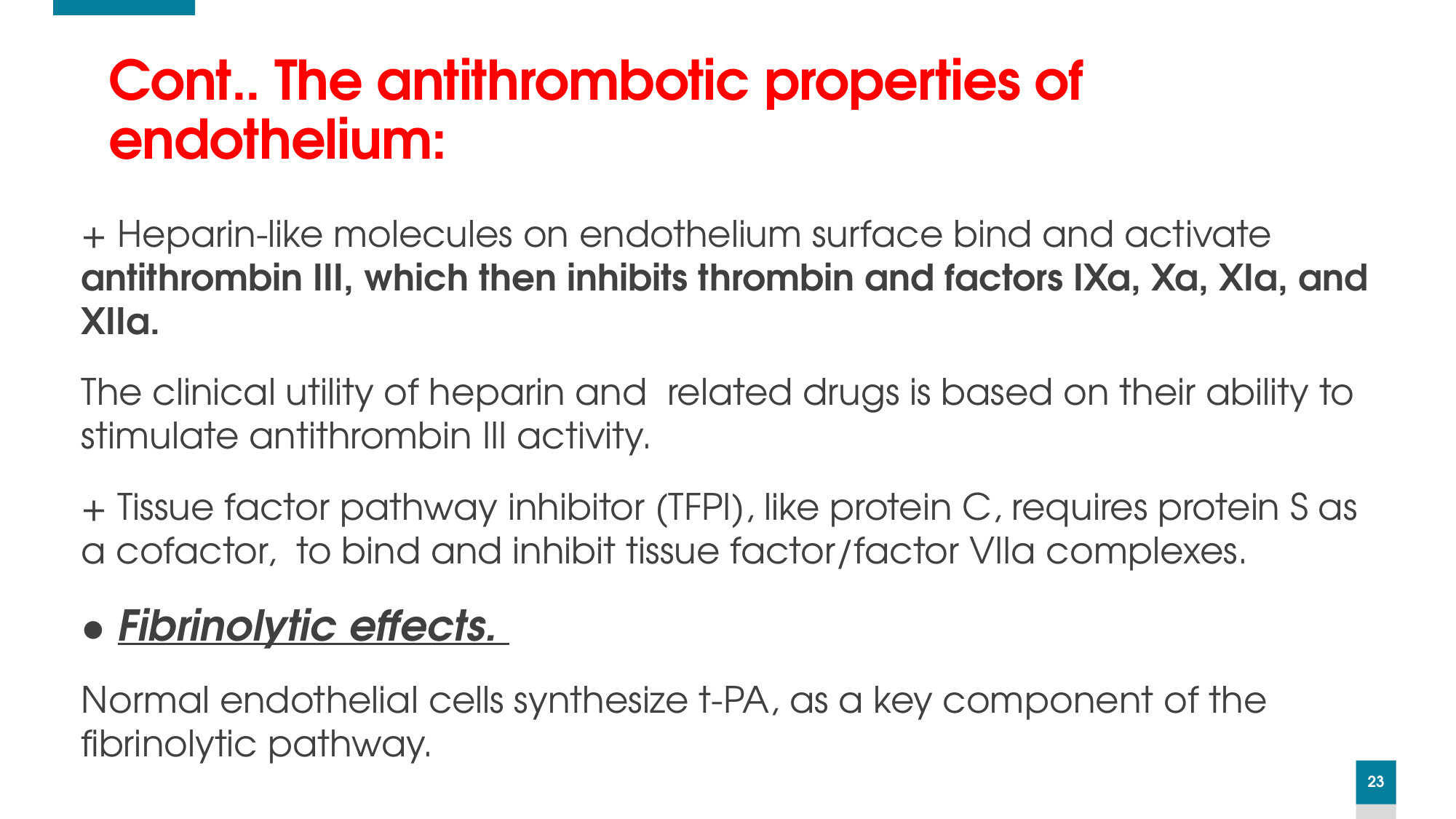

# Cont.. The antithrombotic properties of endothelium:
+ Heparin-like molecules on endothelium surface bind and activate antithrombin III, which then inhibits thrombin and factors IXa, Xa, XIa, and XIIa.
The clinical utility of heparin and  related drugs is based on their ability to stimulate antithrombin III activity.
+ Tissue factor pathway inhibitor (TFPI), like protein C, requires protein S as a cofactor,  to bind and inhibit tissue factor/factor VIIa complexes.
• Fibrinolytic effects.
Normal endothelial cells synthesize t-PA, as a key component of the fibrinolytic pathway.